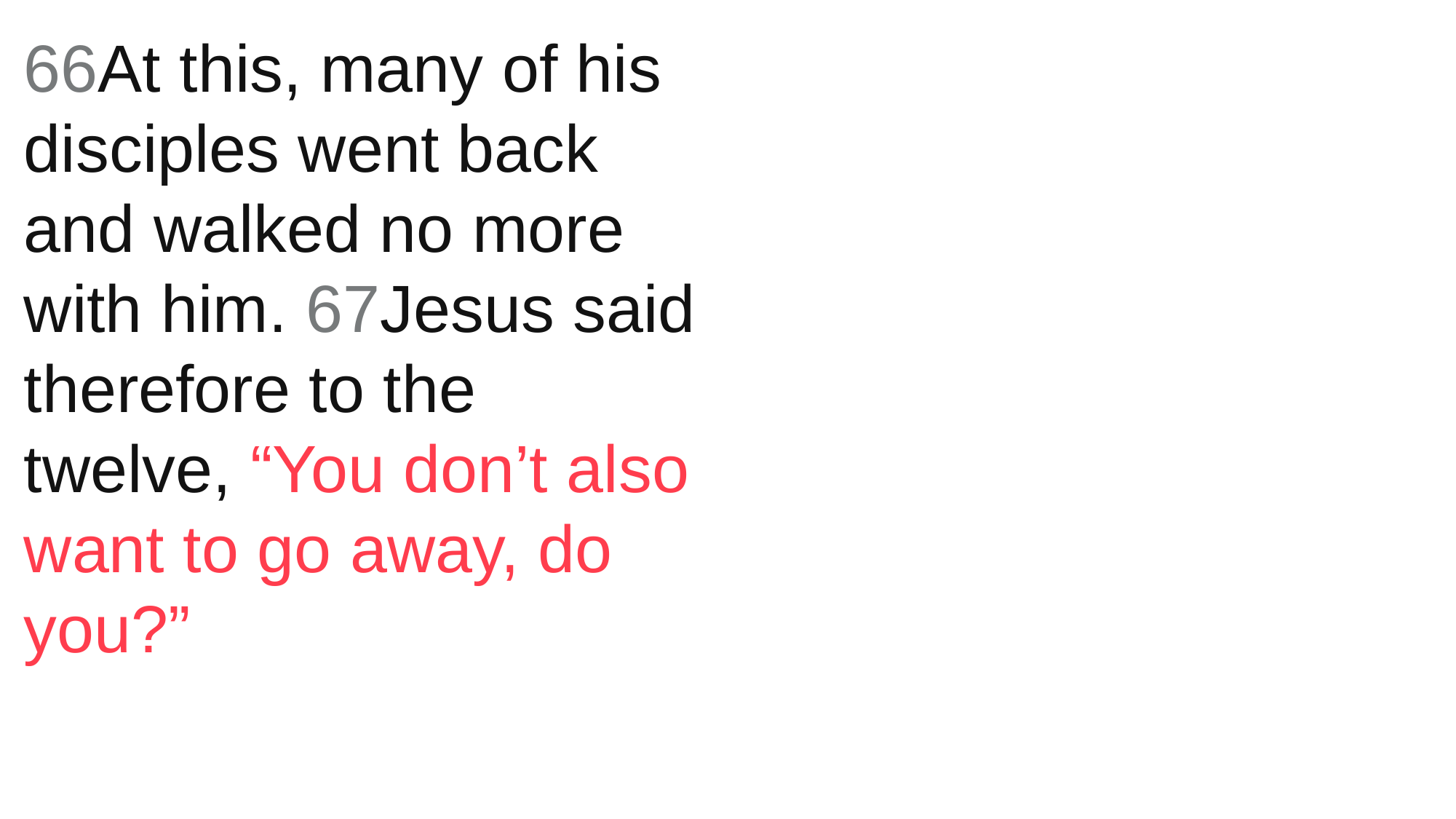

66At this, many of his disciples went back and walked no more with him. 67Jesus said therefore to the twelve, “You don’t also want to go away, do you?”